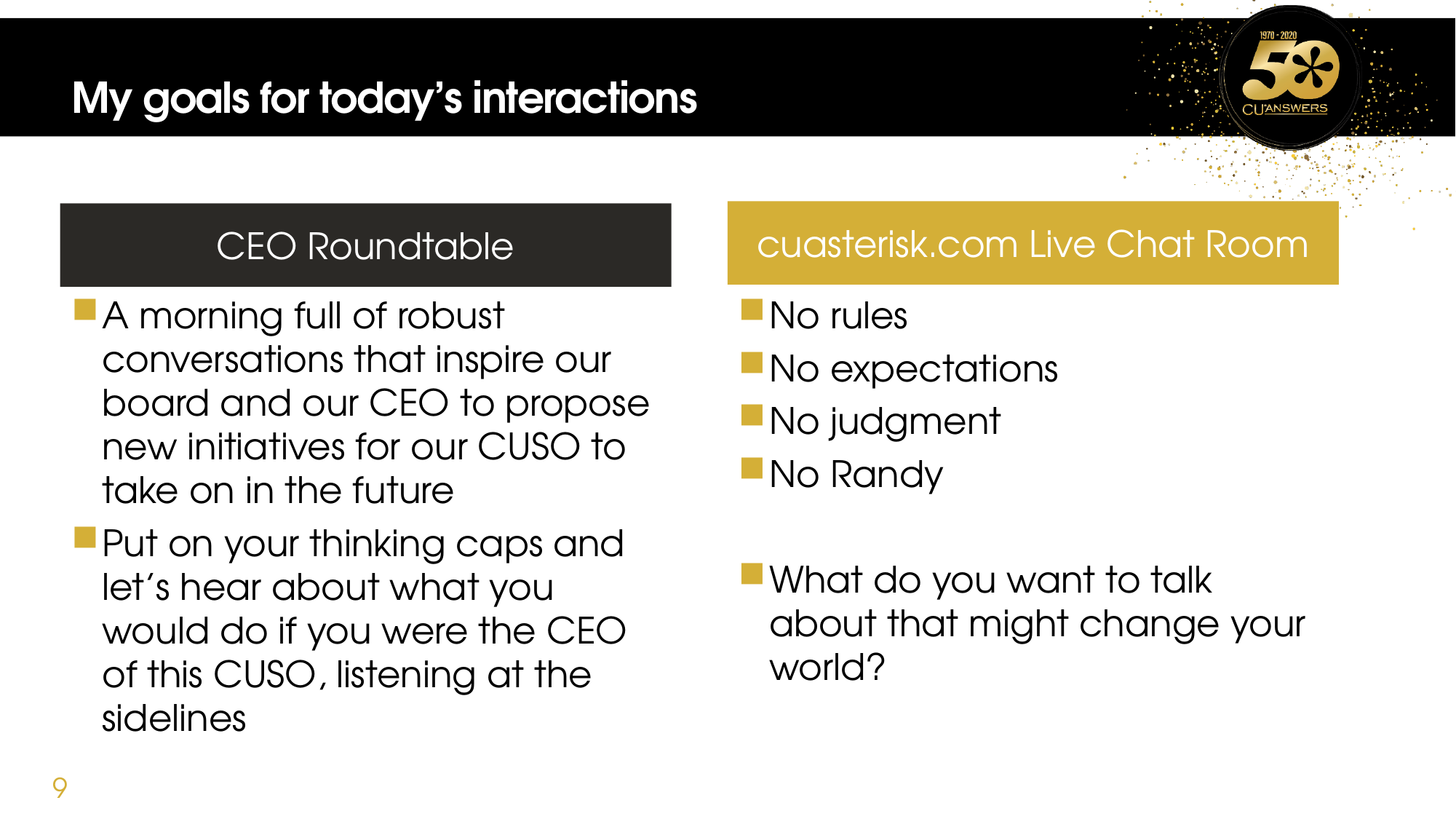

# My goals for today’s interactions
cuasterisk.com Live Chat Room
CEO Roundtable
A morning full of robust conversations that inspire our board and our CEO to propose new initiatives for our CUSO to take on in the future
Put on your thinking caps and let’s hear about what you would do if you were the CEO of this CUSO, listening at the sidelines
No rules
No expectations
No judgment
No Randy

What do you want to talk about that might change your world?
9